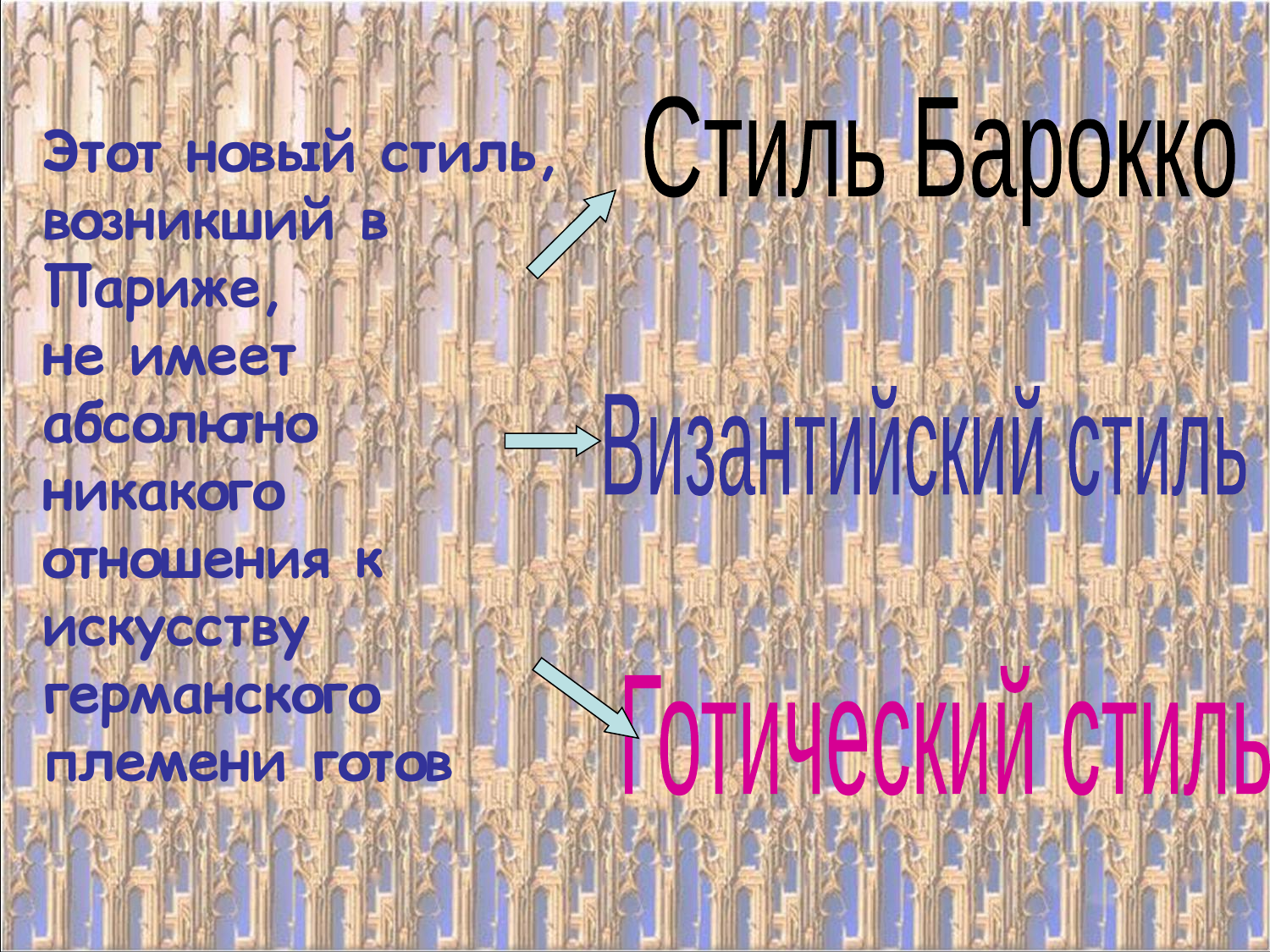

Стиль Барокко
Этот новый стиль,
возникший в Париже,
не имеет абсолютно
никакого отношения к
искусству германского
племени готов

Византийский стиль

Готический стиль